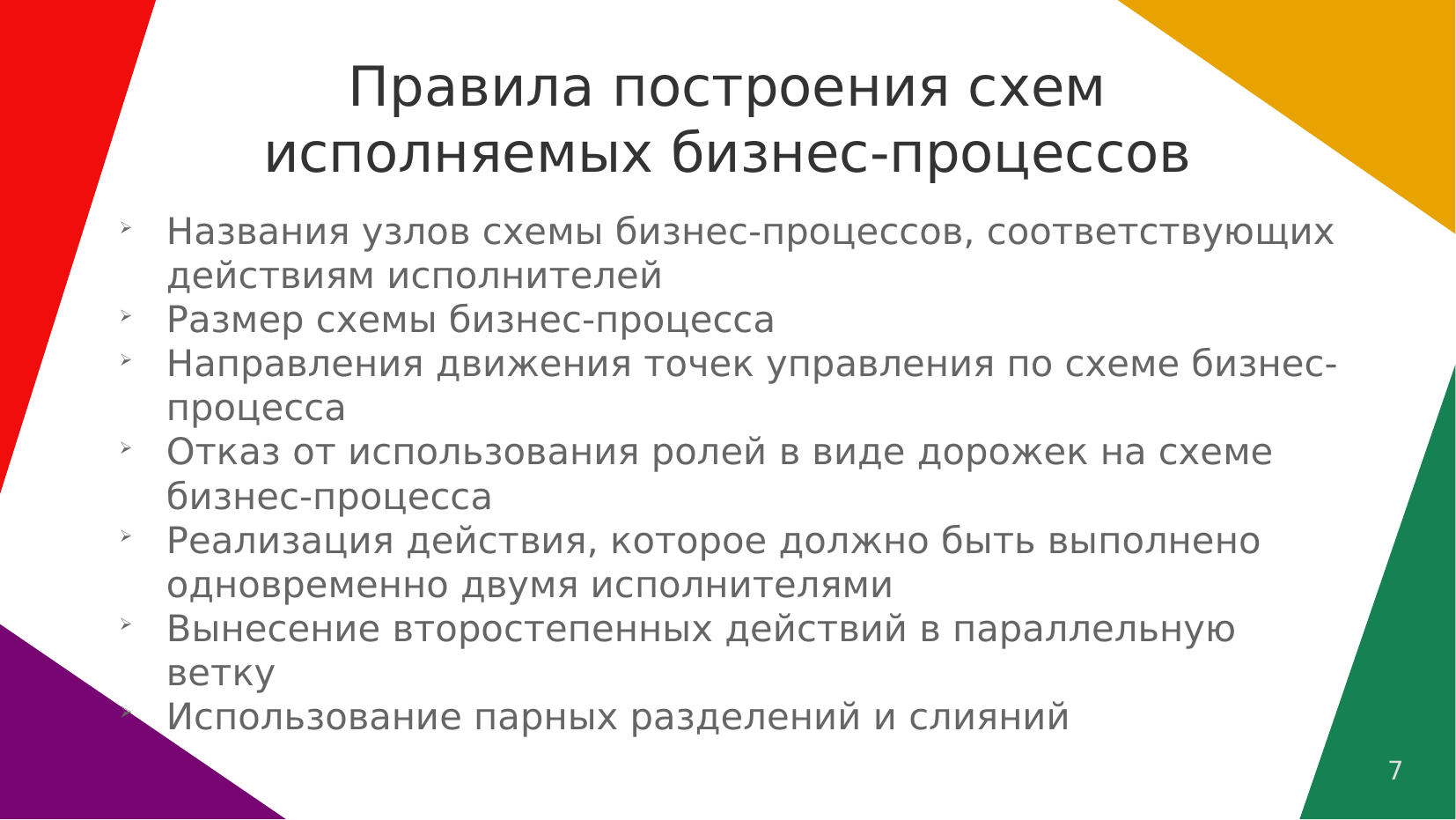

Правила построения схем
исполняемых бизнес-процессов
Названия узлов схемы бизнес-процессов, соответствующих действиям исполнителей
Размер схемы бизнес-процесса
Направления движения точек управления по схеме бизнес-процесса
Отказ от использования ролей в виде дорожек на схеме бизнес-процесса
Реализация действия, которое должно быть выполнено одновременно двумя исполнителями
Вынесение второстепенных действий в параллельную ветку
Использование парных разделений и слияний
7